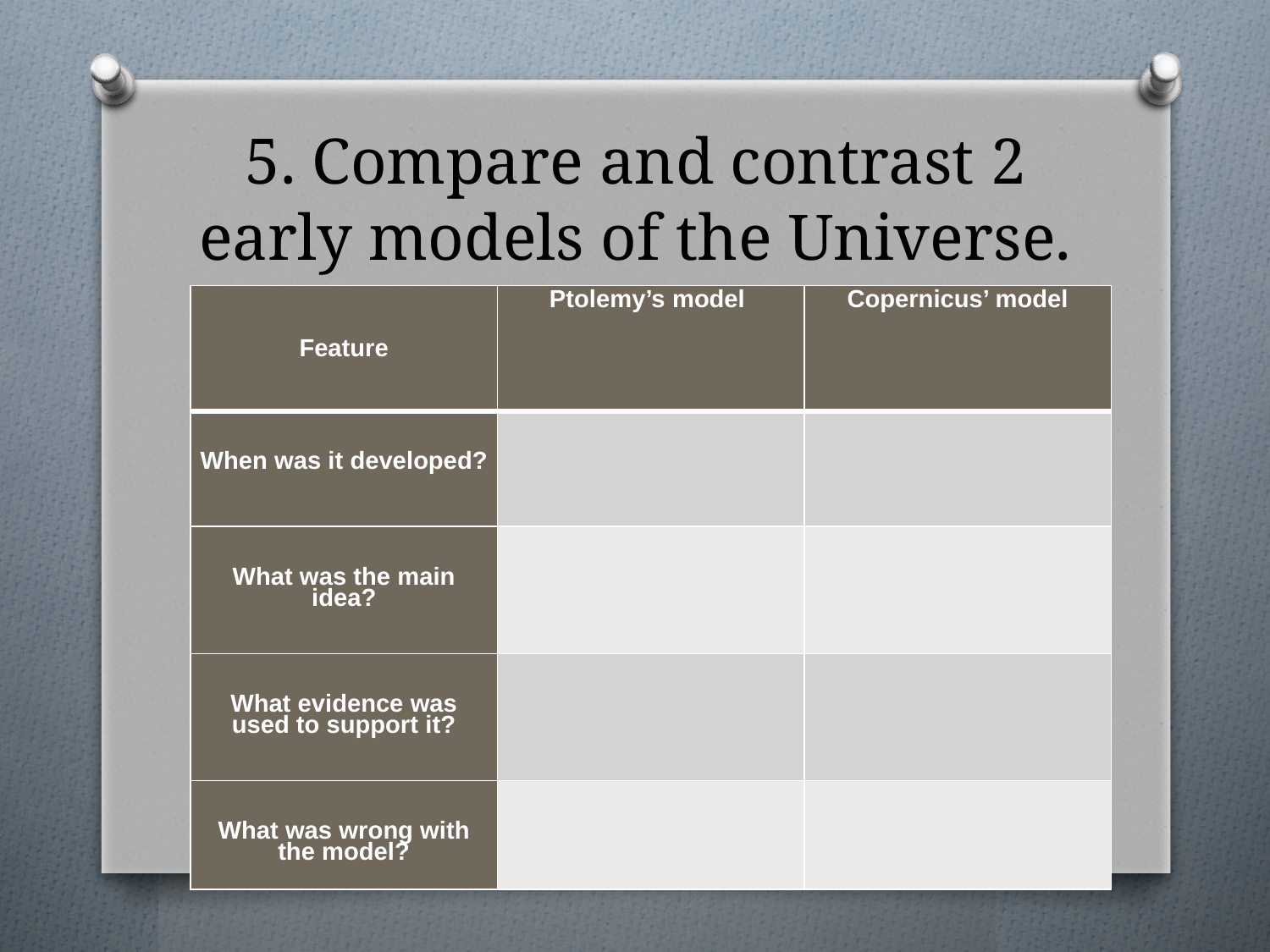

# 5. Compare and contrast 2 early models of the Universe.
| Feature | Ptolemy’s model | Copernicus’ model |
| --- | --- | --- |
| When was it developed? |  |  |
| What was the main idea? |  |  |
| What evidence was used to support it? |  |  |
| What was wrong with the model? |  |  |